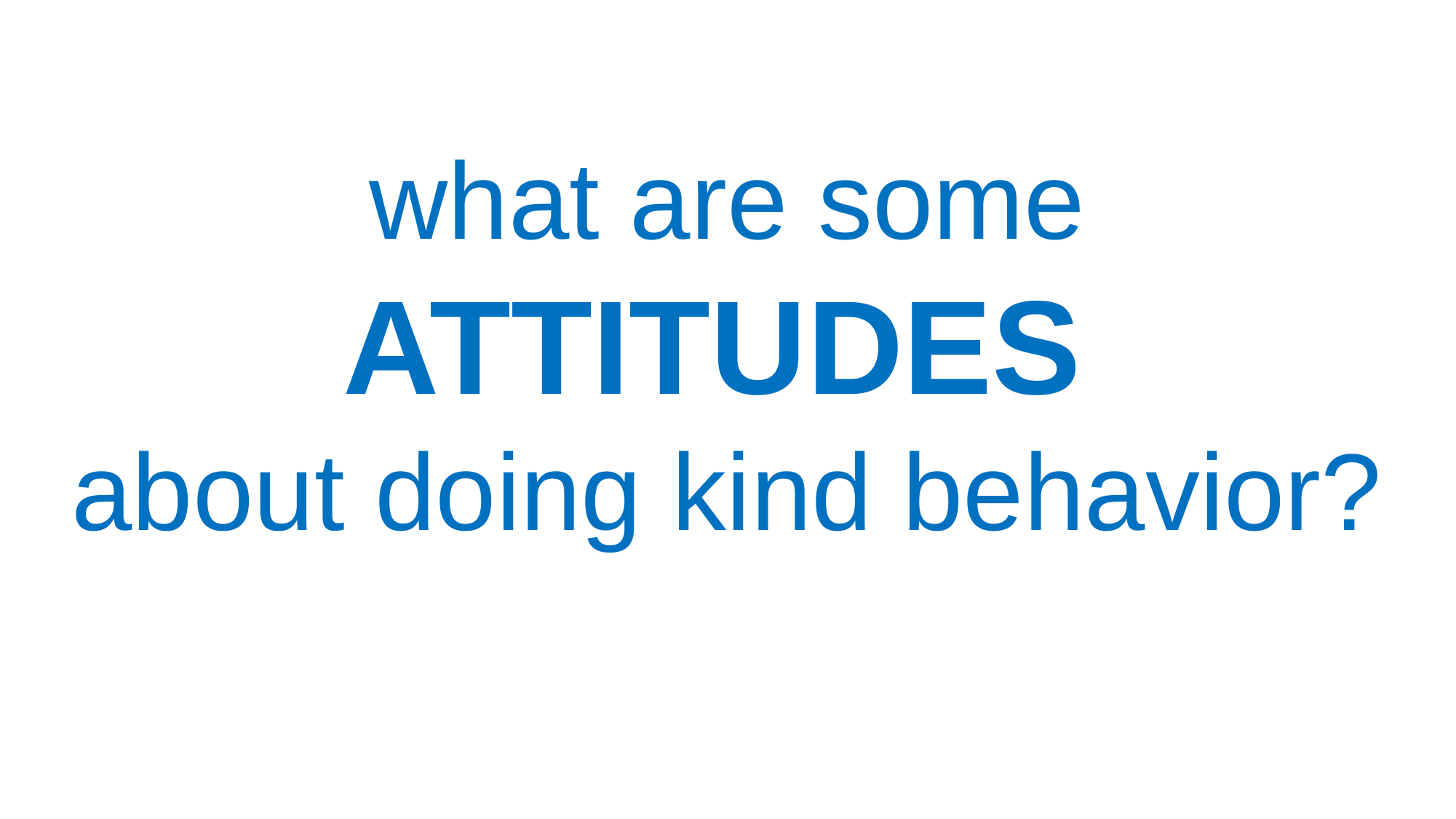

what are some ATTITUDES
about doing kind behavior?